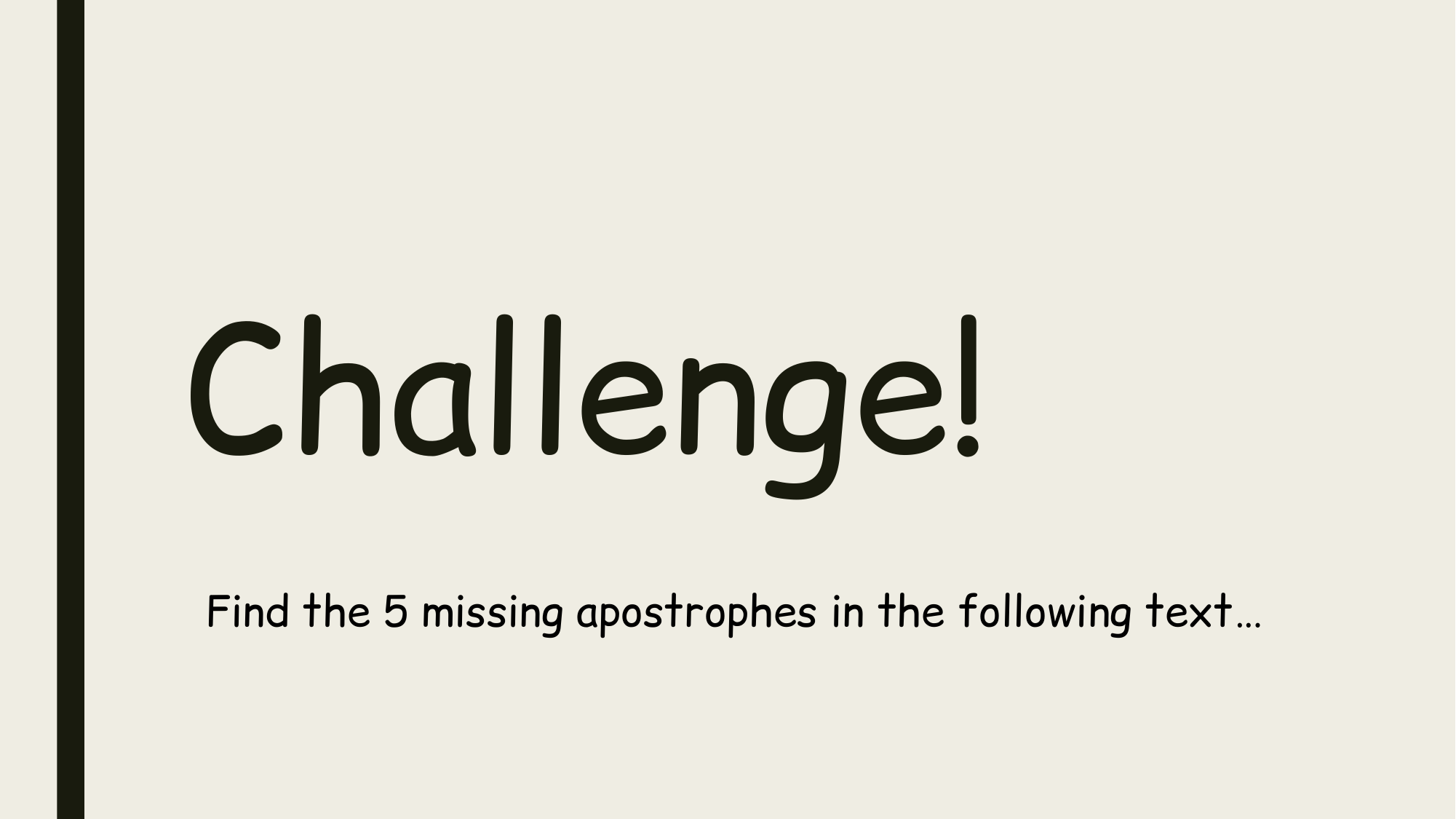

# Challenge!
Find the 5 missing apostrophes in the following text…